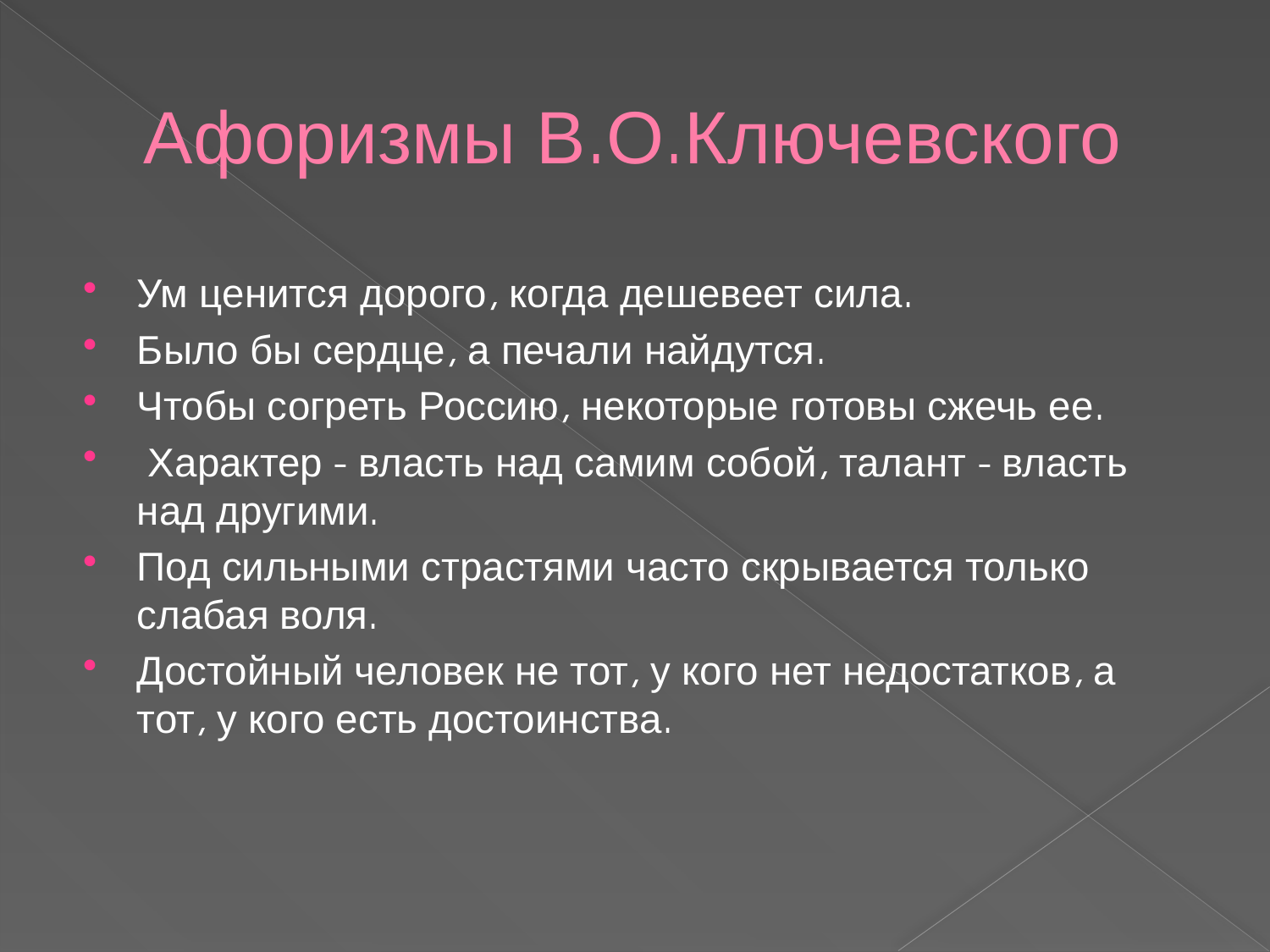

# Афоризмы В.О.Ключевского
Ум ценится дорого, когда дешевеет сила.
Было бы сердце, а печали найдутся.
Чтобы согреть Россию, некоторые готовы сжечь ее.
 Характер - власть над самим собой, талант - власть над другими.
Под сильными страстями часто скрывается только слабая воля.
Достойный человек не тот, у кого нет недостатков, а тот, у кого есть достоинства.